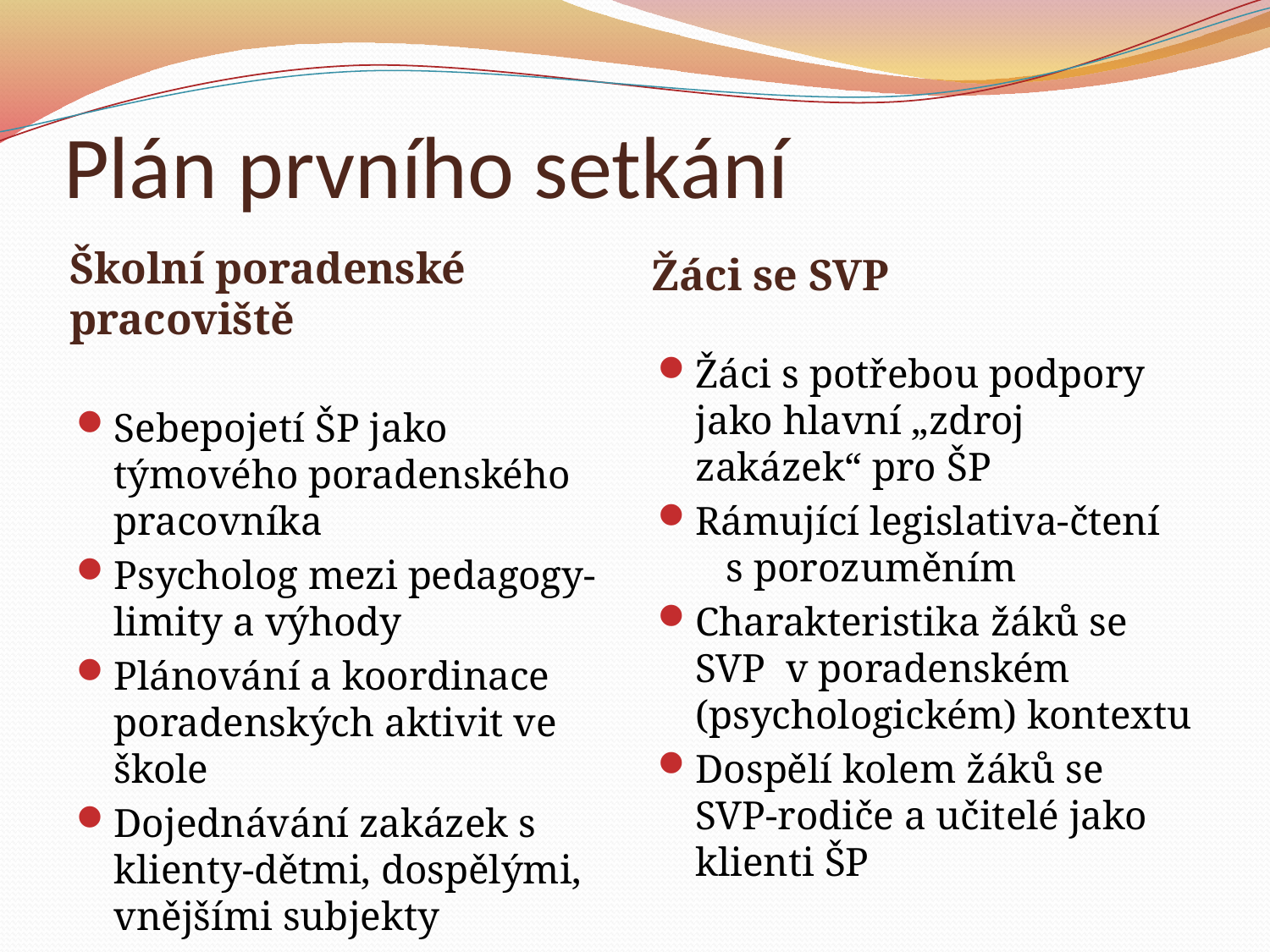

# Plán prvního setkání

Školní poradenské pracoviště

Žáci se SVP

Sebepojetí ŠP jako týmového poradenského pracovníka
Psycholog mezi pedagogy-limity a výhody
Plánování a koordinace poradenských aktivit ve škole
Dojednávání zakázek s klienty-dětmi, dospělými, vnějšími subjekty

Žáci s potřebou podpory jako hlavní „zdroj zakázek“ pro ŠP
Rámující legislativa-čtení       s porozuměním
Charakteristika žáků se SVP  v poradenském (psychologickém) kontextu
Dospělí kolem žáků se SVP-rodiče a učitelé jako klienti ŠP